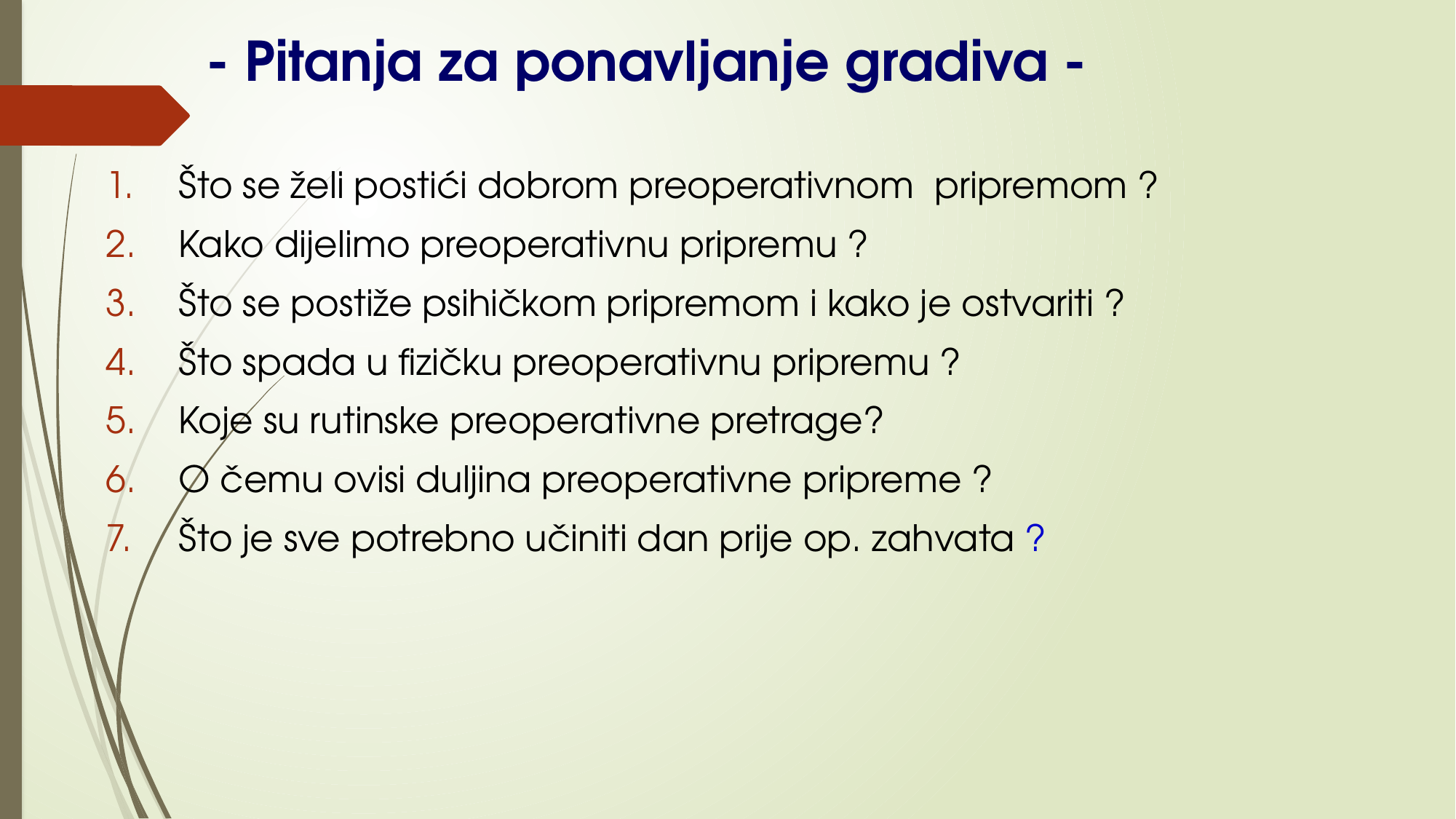

# - Pitanja za ponavljanje gradiva -
Što se želi postići dobrom preoperativnom  pripremom ?
Kako dijelimo preoperativnu pripremu ?
Što se postiže psihičkom pripremom i kako je ostvariti ?
Što spada u fizičku preoperativnu pripremu ?
Koje su rutinske preoperativne pretrage?
O čemu ovisi duljina preoperativne pripreme ?
Što je sve potrebno učiniti dan prije op. zahvata ?